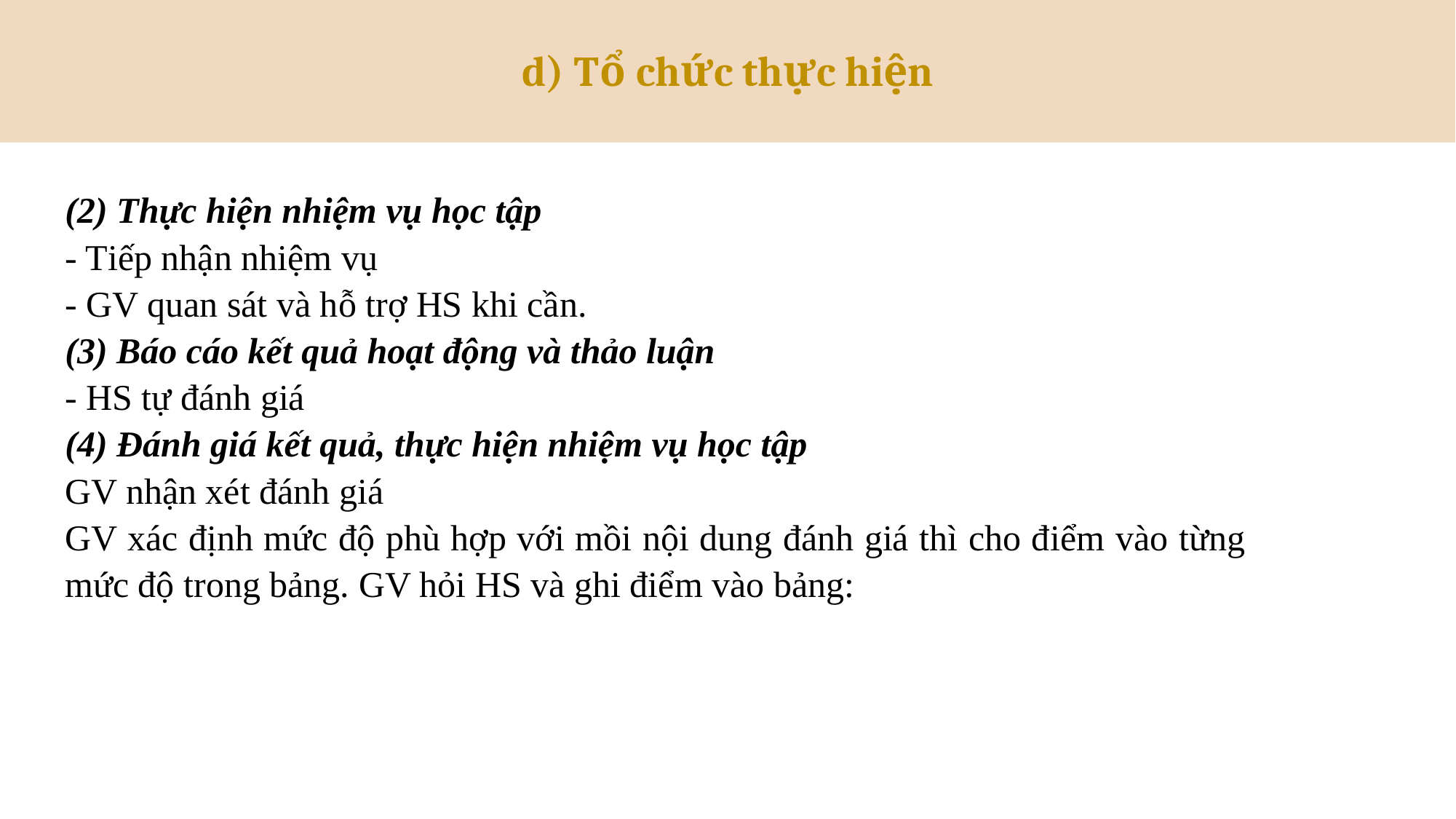

d) Tổ chức thực hiện
(2) Thực hiện nhiệm vụ học tập
- Tiếp nhận nhiệm vụ
- GV quan sát và hỗ trợ HS khi cần.
(3) Báo cáo kết quả hoạt động và thảo luận
- HS tự đánh giá
(4) Đánh giá kết quả, thực hiện nhiệm vụ học tập
GV nhận xét đánh giá
GV xác định mức độ phù hợp với mồi nội dung đánh giá thì cho điểm vào từng mức độ trong bảng. GV hỏi HS và ghi điểm vào bảng: